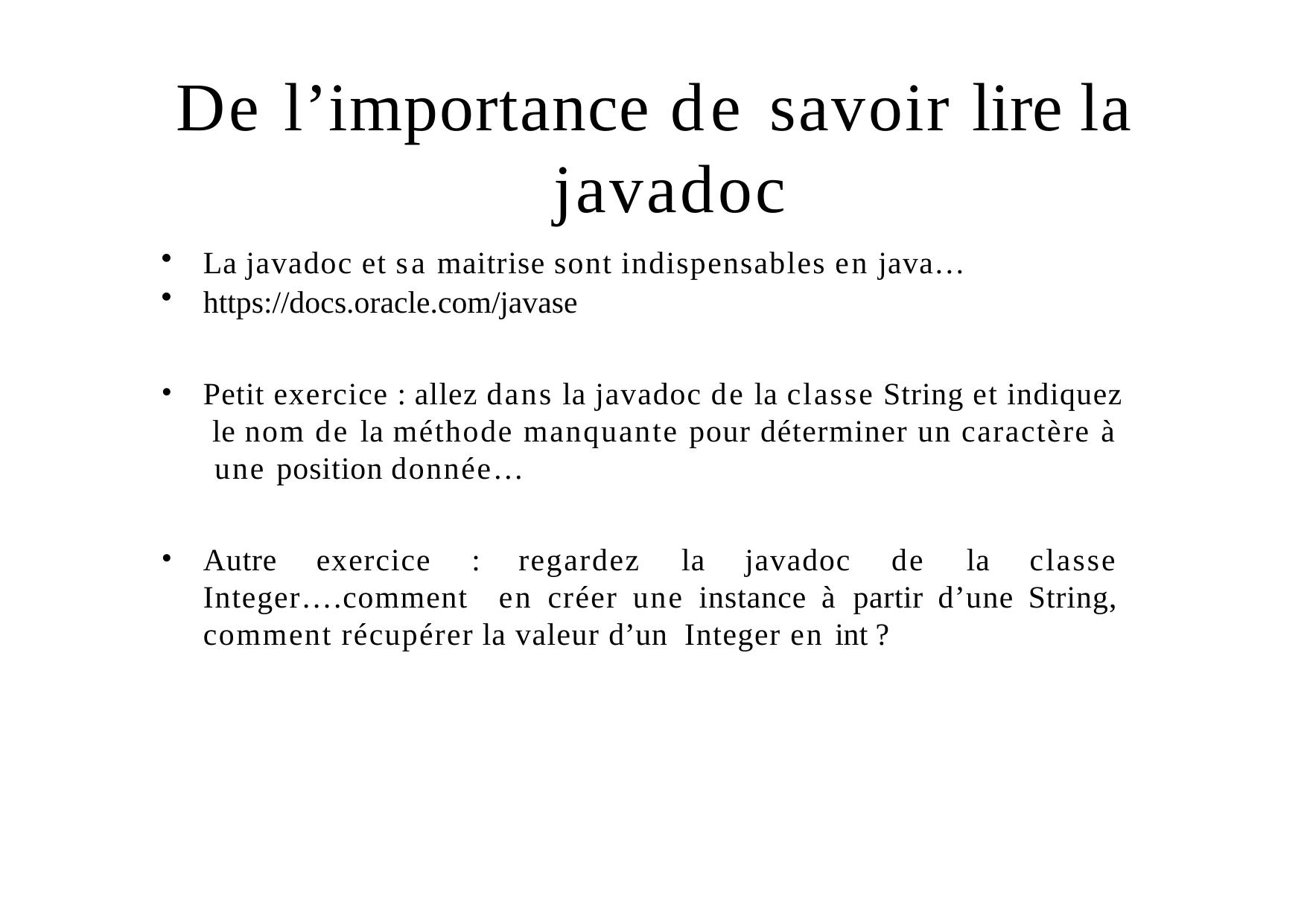

# De l’importance de savoir lire la  javadoc
La javadoc et sa maitrise sont indispensables en java…
https://docs.oracle.com/javase

Petit exercice : allez dans la javadoc de la classe String et indiquez  le nom de la méthode manquante pour déterminer un caractère à  une position donnée…

Autre exercice : regardez la javadoc de la classe Integer….comment  en créer une instance à partir d’une String, comment récupérer la valeur d’un  Integer en int ?